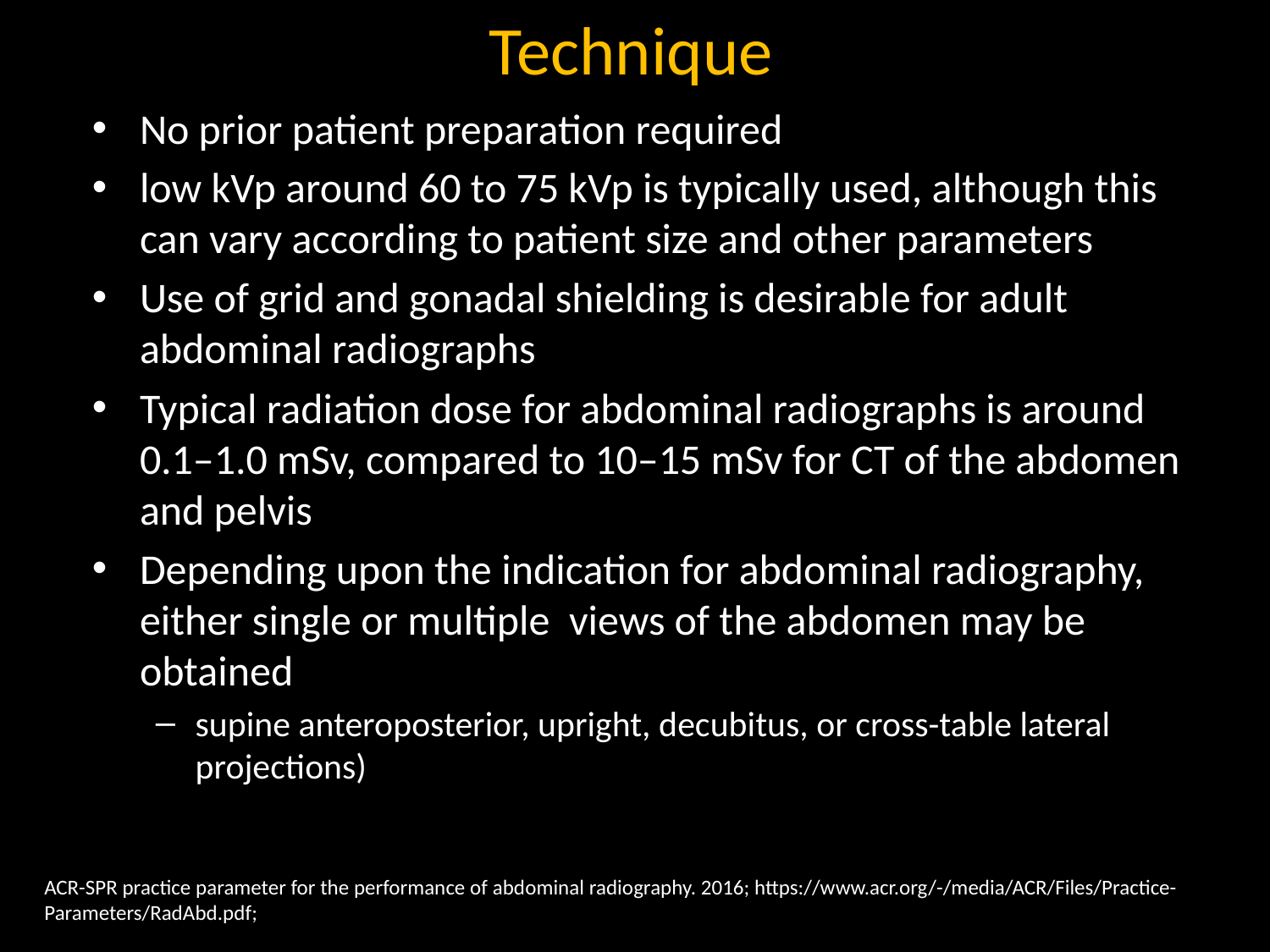

# Technique
No prior patient preparation required
low kVp around 60 to 75 kVp is typically used, although this can vary according to patient size and other parameters
Use of grid and gonadal shielding is desirable for adult abdominal radiographs
Typical radiation dose for abdominal radiographs is around 0.1–1.0 mSv, compared to 10–15 mSv for CT of the abdomen and pelvis
Depending upon the indication for abdominal radiography, either single or multiple  views of the abdomen may be obtained
supine anteroposterior, upright, decubitus, or cross-table lateral projections)

ACR-SPR practice parameter for the performance of abdominal radiography. 2016; https://www.acr.org/-/media/ACR/Files/Practice-Parameters/RadAbd.pdf;